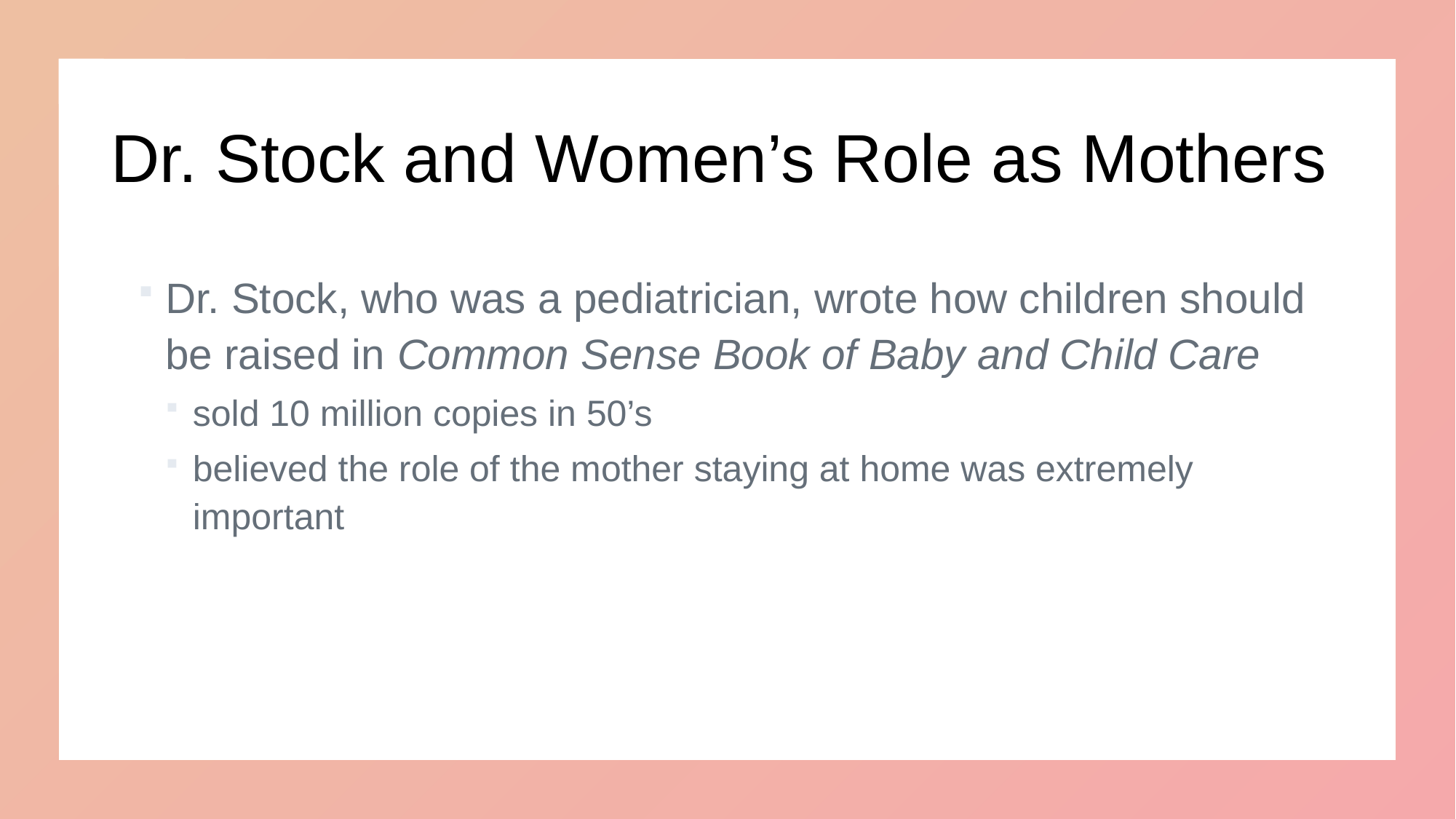

# Dr. Stock and Women’s Role as Mothers
Dr. Stock, who was a pediatrician, wrote how children should be raised in Common Sense Book of Baby and Child Care
sold 10 million copies in 50’s
believed the role of the mother staying at home was extremely important